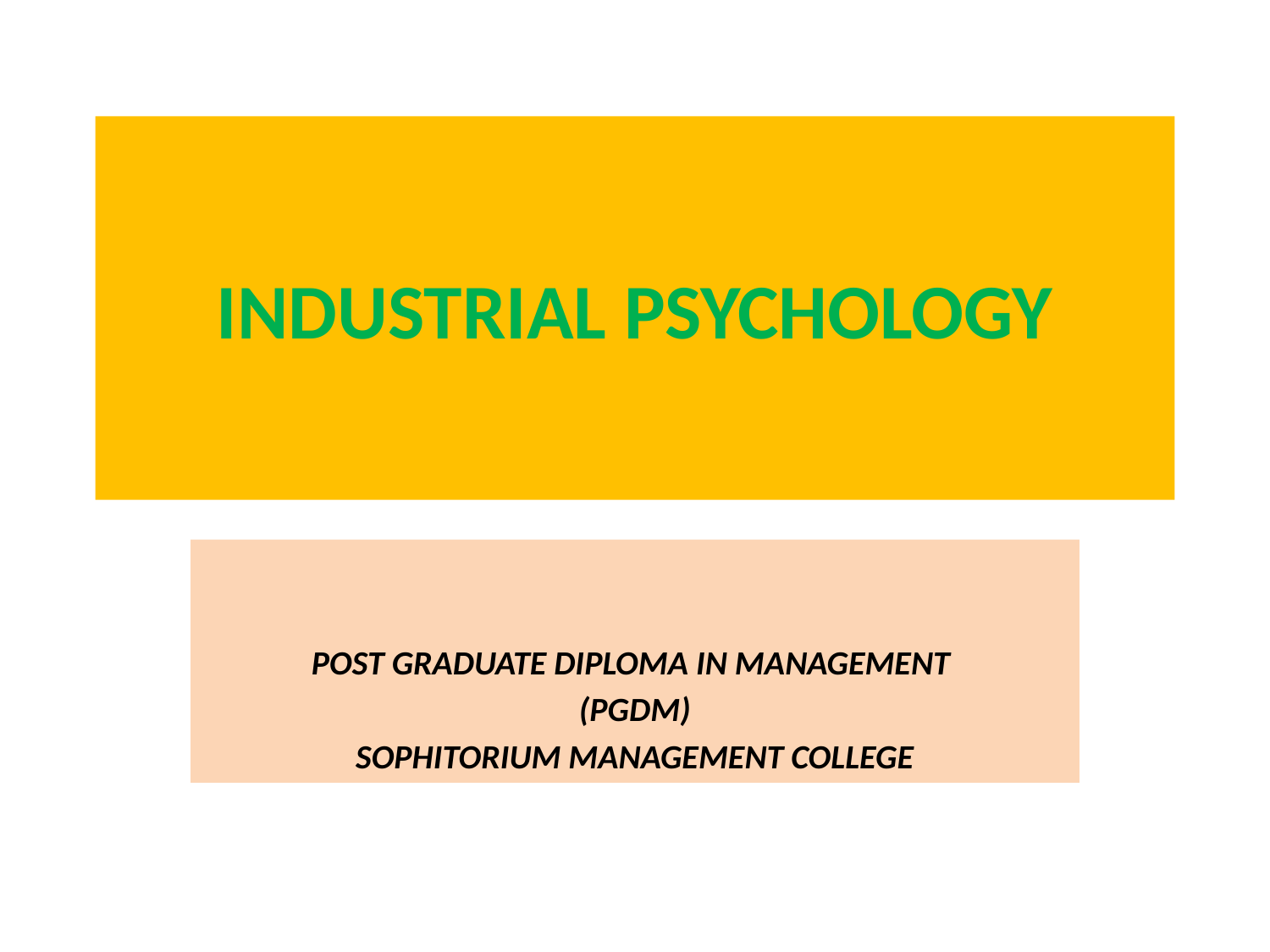

# INDUSTRIAL PSYCHOLOGY

POST GRADUATE DIPLOMA IN MANAGEMENT
(PGDM)
SOPHITORIUM MANAGEMENT COLLEGE